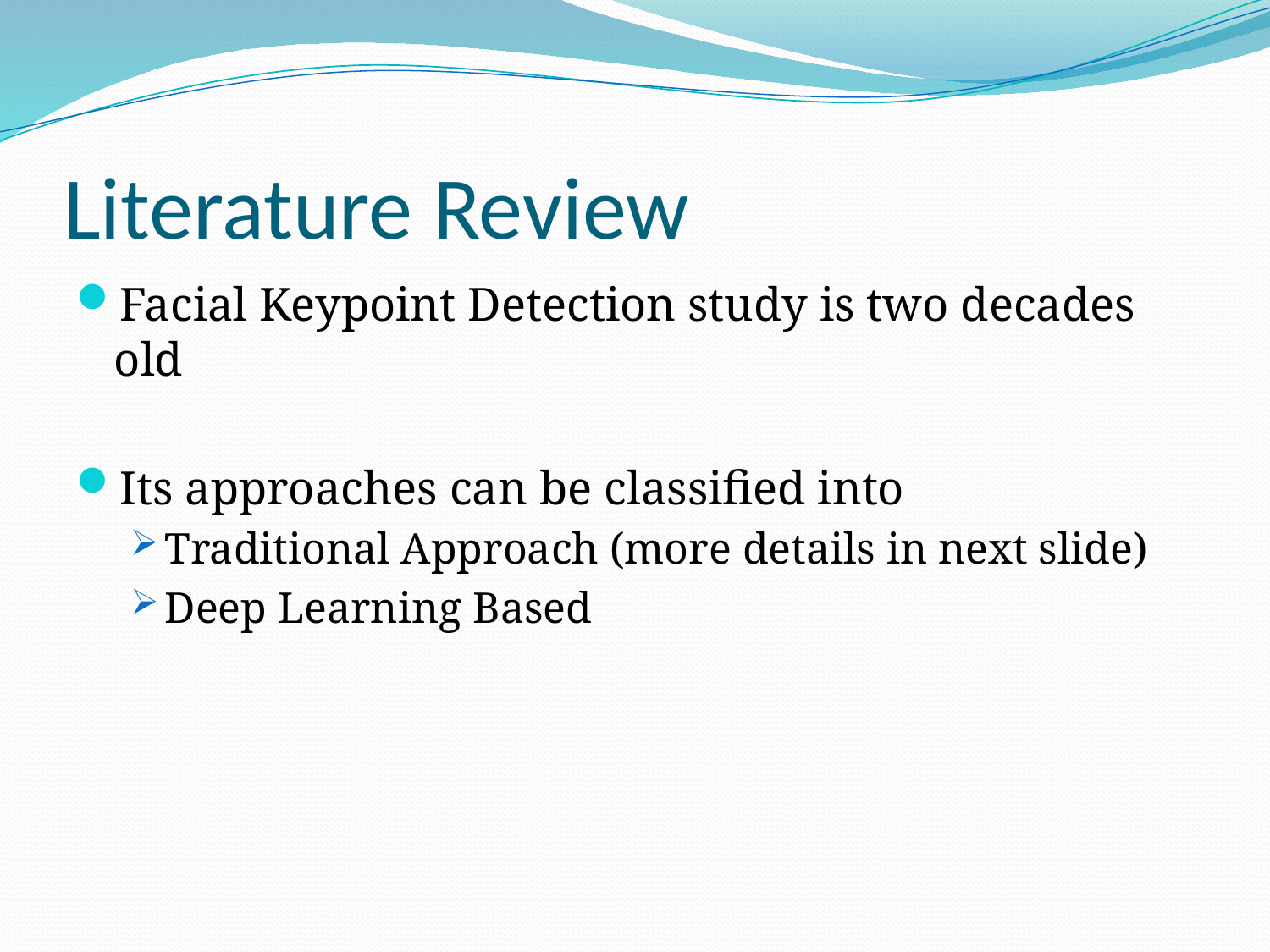

# Literature Review
Facial Keypoint Detection study is two decades old

Its approaches can be classified into
Traditional Approach (more details in next slide)
Deep Learning Based